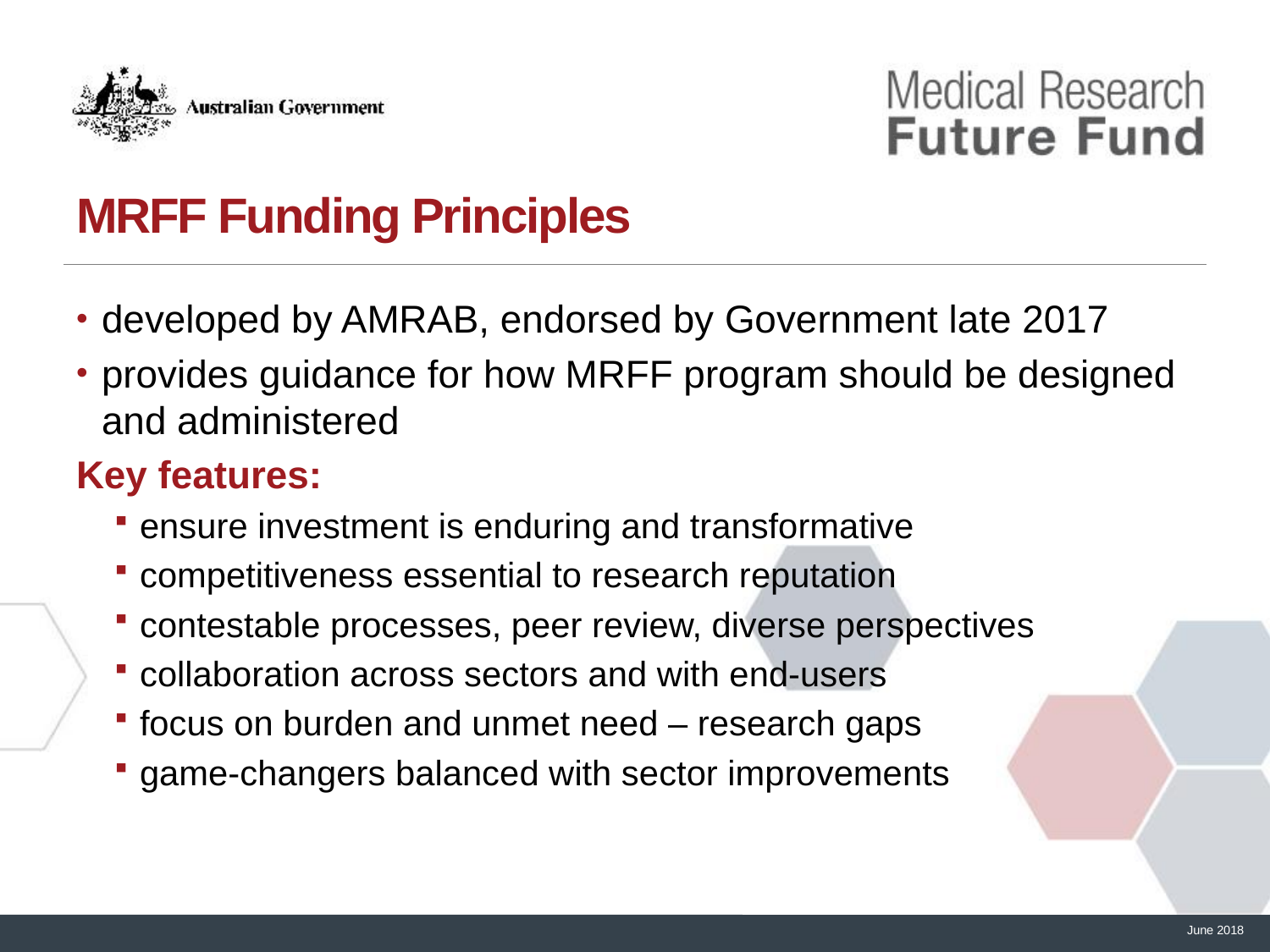

# MRFF Funding Principles
developed by AMRAB, endorsed by Government late 2017
provides guidance for how MRFF program should be designed and administered
Key features:
ensure investment is enduring and transformative
competitiveness essential to research reputation
contestable processes, peer review, diverse perspectives
collaboration across sectors and with end-users
focus on burden and unmet need – research gaps
game-changers balanced with sector improvements

June 2018